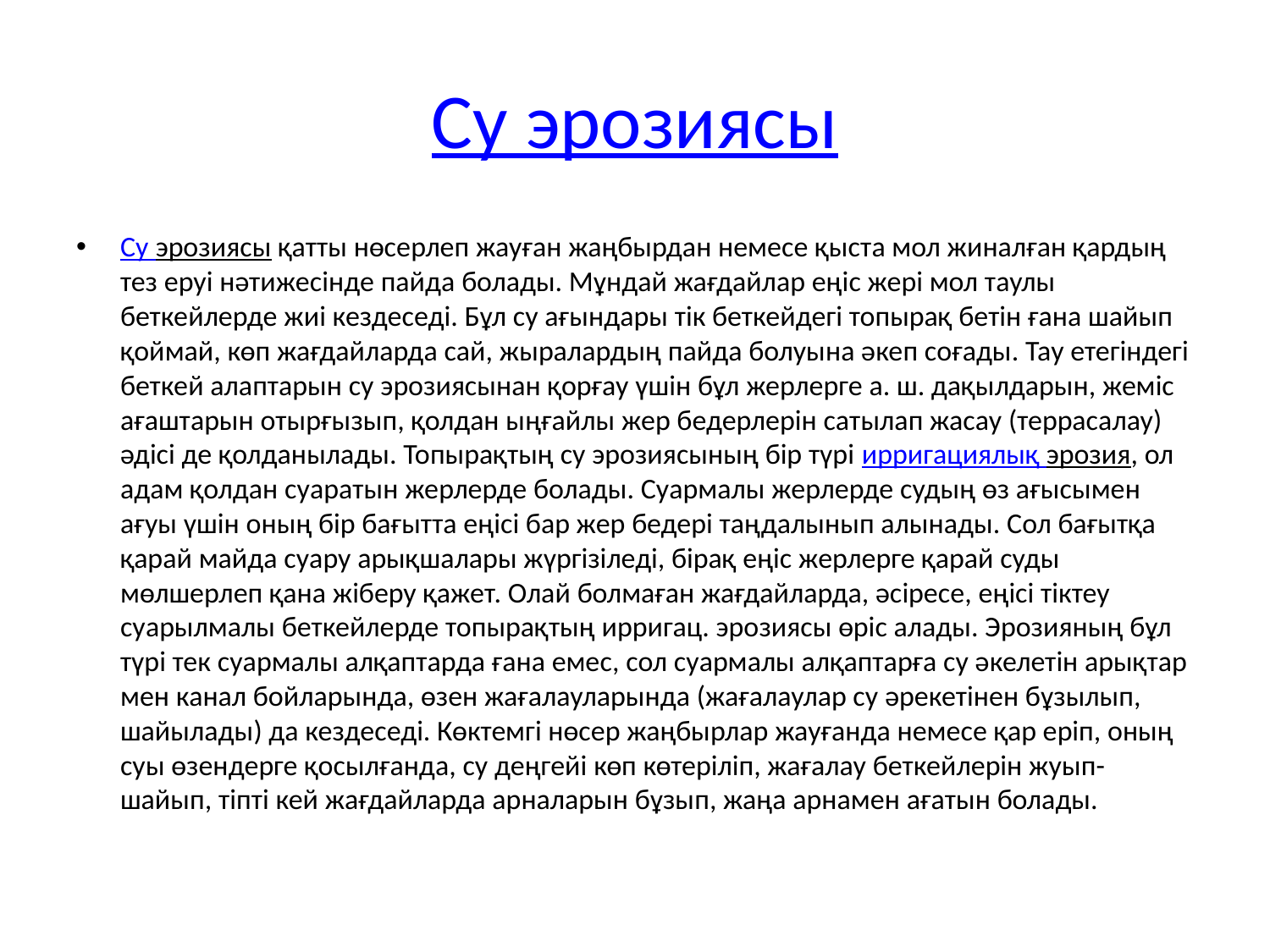

# Су эрозиясы
Су эрозиясы қатты нөсерлеп жауған жаңбырдан немесе қыста мол жиналған қардың тез еруі нәтижесінде пайда болады. Мұндай жағдайлар еңіс жері мол таулы беткейлерде жиі кездеседі. Бұл су ағындары тік беткейдегі топырақ бетін ғана шайып қоймай, көп жағдайларда сай, жыралардың пайда болуына әкеп соғады. Тау етегіндегі беткей алаптарын су эрозиясынан қорғау үшін бұл жерлерге а. ш. дақылдарын, жеміс ағаштарын отырғызып, қолдан ыңғайлы жер бедерлерін сатылап жасау (террасалау) әдісі де қолданылады. Топырақтың су эрозиясының бір түрі ирригациялық эрозия, ол адам қолдан суаратын жерлерде болады. Суармалы жерлерде судың өз ағысымен ағуы үшін оның бір бағытта еңісі бар жер бедері таңдалынып алынады. Сол бағытқа қарай майда суару арықшалары жүргізіледі, бірақ еңіс жерлерге қарай суды мөлшерлеп қана жіберу қажет. Олай болмаған жағдайларда, әсіресе, еңісі тіктеу суарылмалы беткейлерде топырақтың ирригац. эрозиясы өріс алады. Эрозияның бұл түрі тек суармалы алқаптарда ғана емес, сол суармалы алқаптарға су әкелетін арықтар мен канал бойларында, өзен жағалауларында (жағалаулар су әрекетінен бұзылып, шайылады) да кездеседі. Көктемгі нөсер жаңбырлар жауғанда немесе қар еріп, оның суы өзендерге қосылғанда, су деңгейі көп көтеріліп, жағалау беткейлерін жуып-шайып, тіпті кей жағдайларда арналарын бұзып, жаңа арнамен ағатын болады.